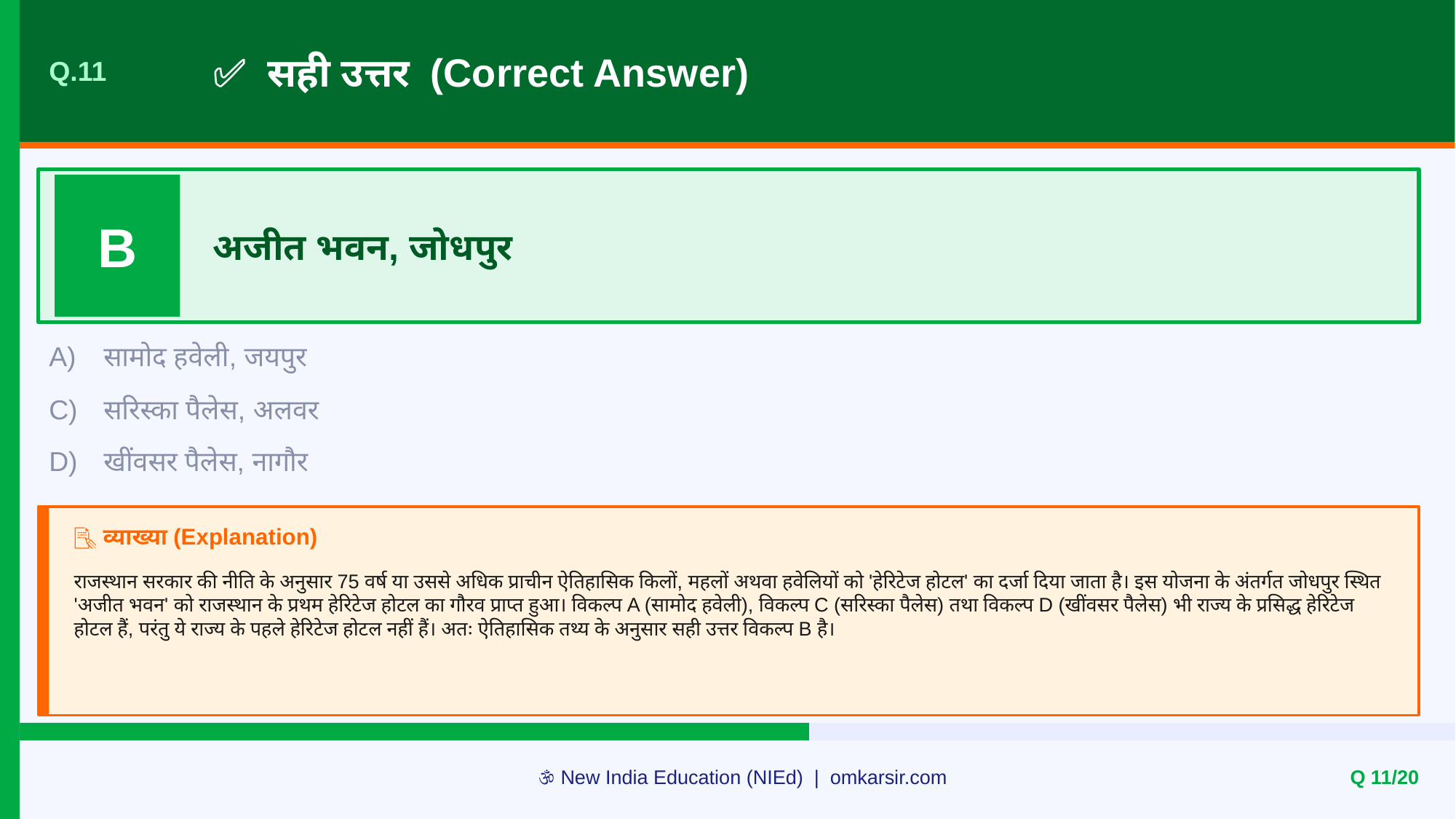

✅  सही उत्तर  (Correct Answer)
Q.11

B
अजीत भवन, जोधपुर
A)
सामोद हवेली, जयपुर
C)
सरिस्का पैलेस, अलवर
D)
खींवसर पैलेस, नागौर

📝 व्याख्या (Explanation)
राजस्थान सरकार की नीति के अनुसार 75 वर्ष या उससे अधिक प्राचीन ऐतिहासिक किलों, महलों अथवा हवेलियों को 'हेरिटेज होटल' का दर्जा दिया जाता है। इस योजना के अंतर्गत जोधपुर स्थित 'अजीत भवन' को राजस्थान के प्रथम हेरिटेज होटल का गौरव प्राप्त हुआ। विकल्प A (सामोद हवेली), विकल्प C (सरिस्का पैलेस) तथा विकल्प D (खींवसर पैलेस) भी राज्य के प्रसिद्ध हेरिटेज होटल हैं, परंतु ये राज्य के पहले हेरिटेज होटल नहीं हैं। अतः ऐतिहासिक तथ्य के अनुसार सही उत्तर विकल्प B है।

🕉️ New India Education (NIEd)  |  omkarsir.com
Q 11/20